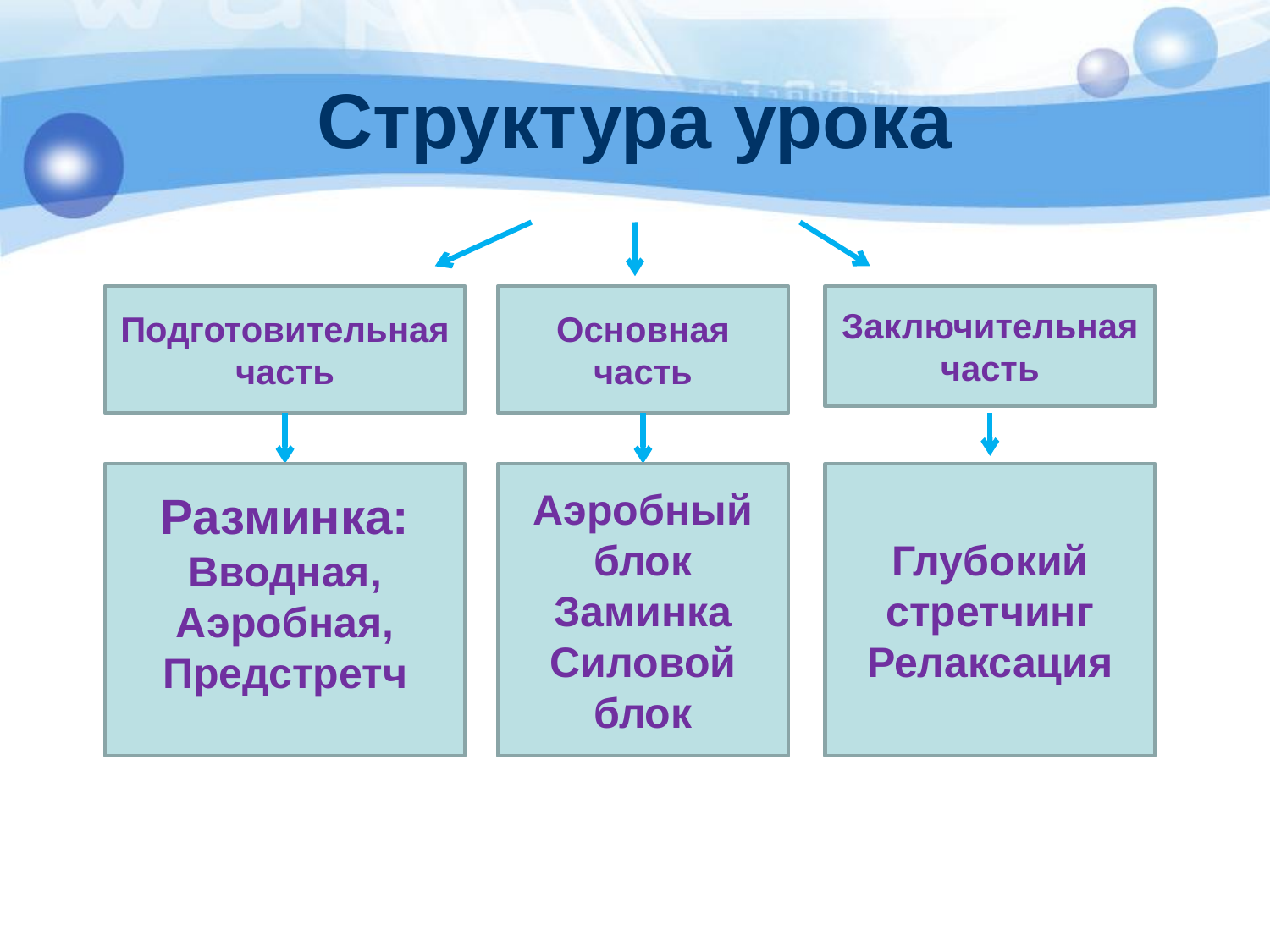

# Структура урока

Заключительная часть
Подготовительная
часть
Основная часть
Разминка:
Вводная,
Аэробная,
Предстретч
Аэробный блок
Заминка
Силовой блок
Глубокий стретчинг
Релаксация